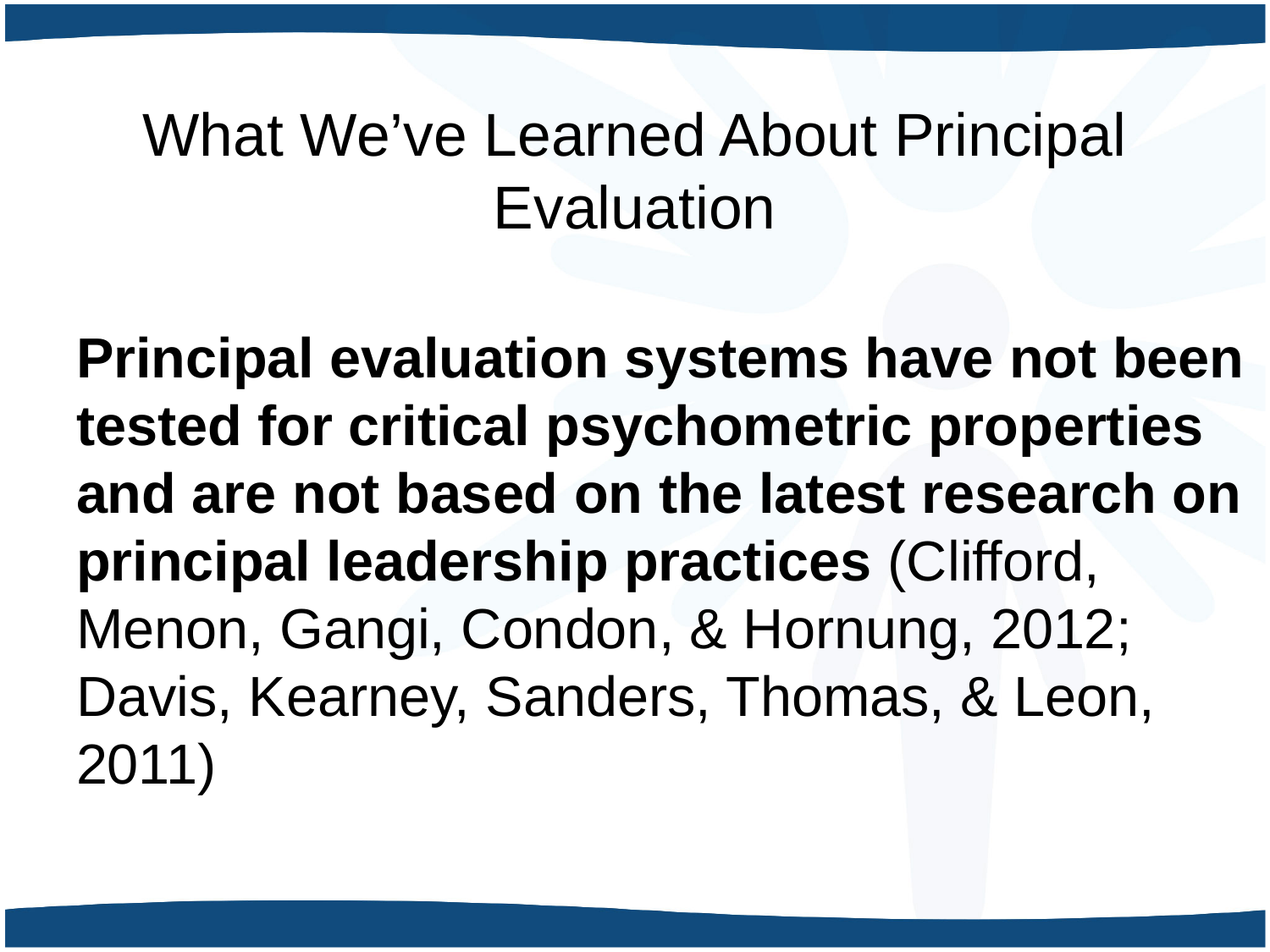

# What We’ve Learned About Principal Evaluation
Principal evaluation systems have not been tested for critical psychometric properties and are not based on the latest research on principal leadership practices (Clifford, Menon, Gangi, Condon, & Hornung, 2012; Davis, Kearney, Sanders, Thomas, & Leon, 2011)